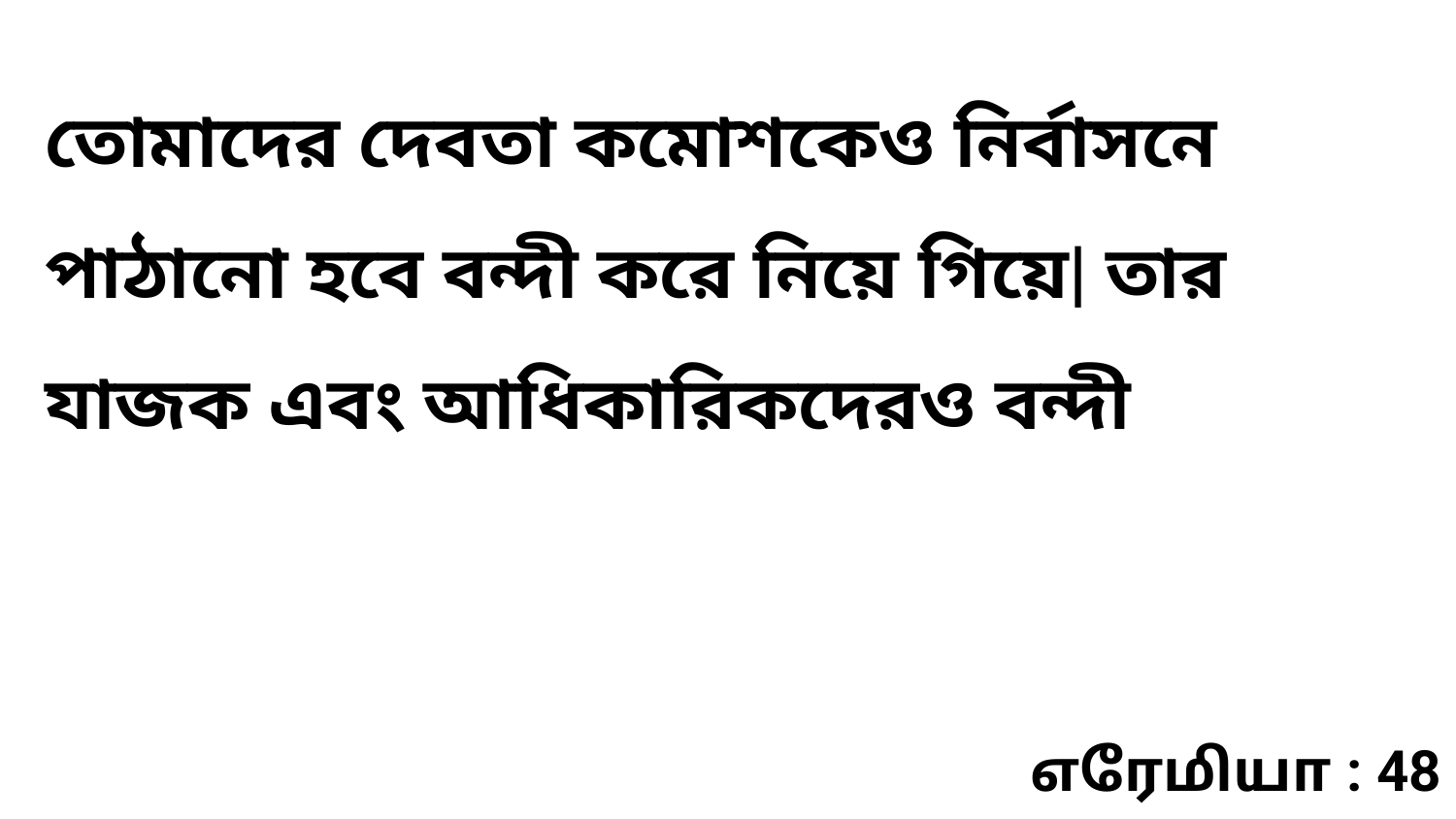

তোমাদের দেবতা কমোশকেও নির্বাসনে পাঠানো হবে বন্দী করে নিয়ে গিয়ে| তার যাজক এবং আধিকারিকদেরও বন্দী
எரேமியா : 48